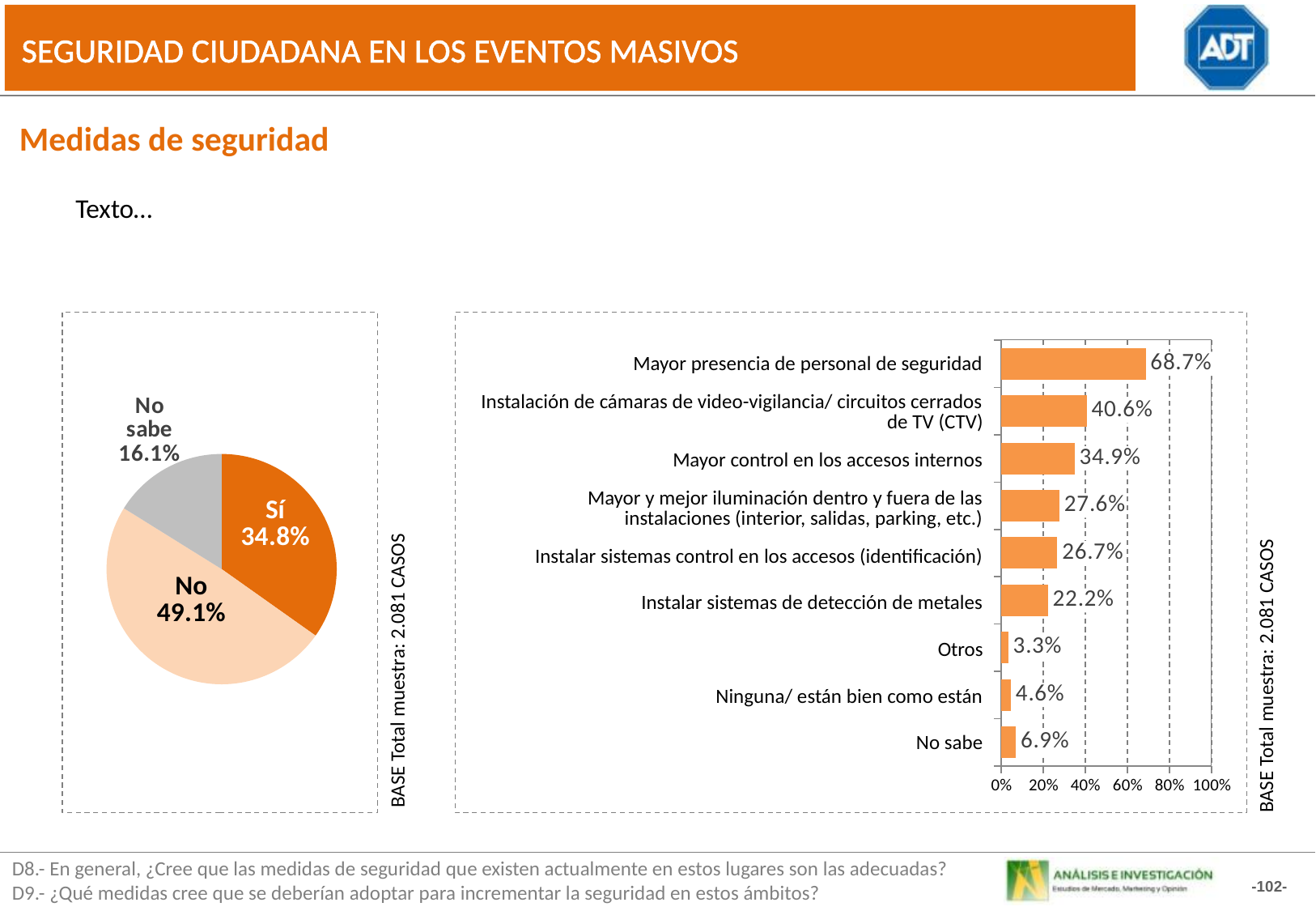

SEGURIDAD CIUDADANA EN LOS EVENTOS MASIVOS
Medidas de seguridad
Texto…

### Chart

| Category | Columna1 |
|---|---|
| Mayor presencia de personal de seguridad | 68.7 |
| Instalación de cámaras de video-vigilancia/ circuitos cerrados de TV (CTV) | 40.63 |
| Mayor control en los accesos internos | 34.89 |
| Mayor y mejor iluminación dentro y fuera de las instalaciones (interior, salidas, parking, etc.) | 27.64 |
| Instalar sistemas control en los accesos (identificación) | 26.66 |
| Instalar sistemas de detección de metales | 22.18 |
| Otros | 3.34 |
| Ninguna/ están bien como están | 4.609999999999999 |
| No sabe | 6.94 |

### Chart

| Category | Columna1 |
|---|---|
| Sí | 34.80000000000001 |
| No | 49.07 |
| No sabe | 16.14 |
| Mayor presencia de personal de seguridad |
| --- |
| Instalación de cámaras de video-vigilancia/ circuitos cerrados de TV (CTV) |
| Mayor control en los accesos internos |
| Mayor y mejor iluminación dentro y fuera de las instalaciones (interior, salidas, parking, etc.) |
| Instalar sistemas control en los accesos (identificación) |
| Instalar sistemas de detección de metales |
| Otros |
| Ninguna/ están bien como están |
| No sabe |
BASE Total muestra: 2.081 CASOS
BASE Total muestra: 2.081 CASOS
D8.- En general, ¿Cree que las medidas de seguridad que existen actualmente en estos lugares son las adecuadas?
D9.- ¿Qué medidas cree que se deberían adoptar para incrementar la seguridad en estos ámbitos?
-102-